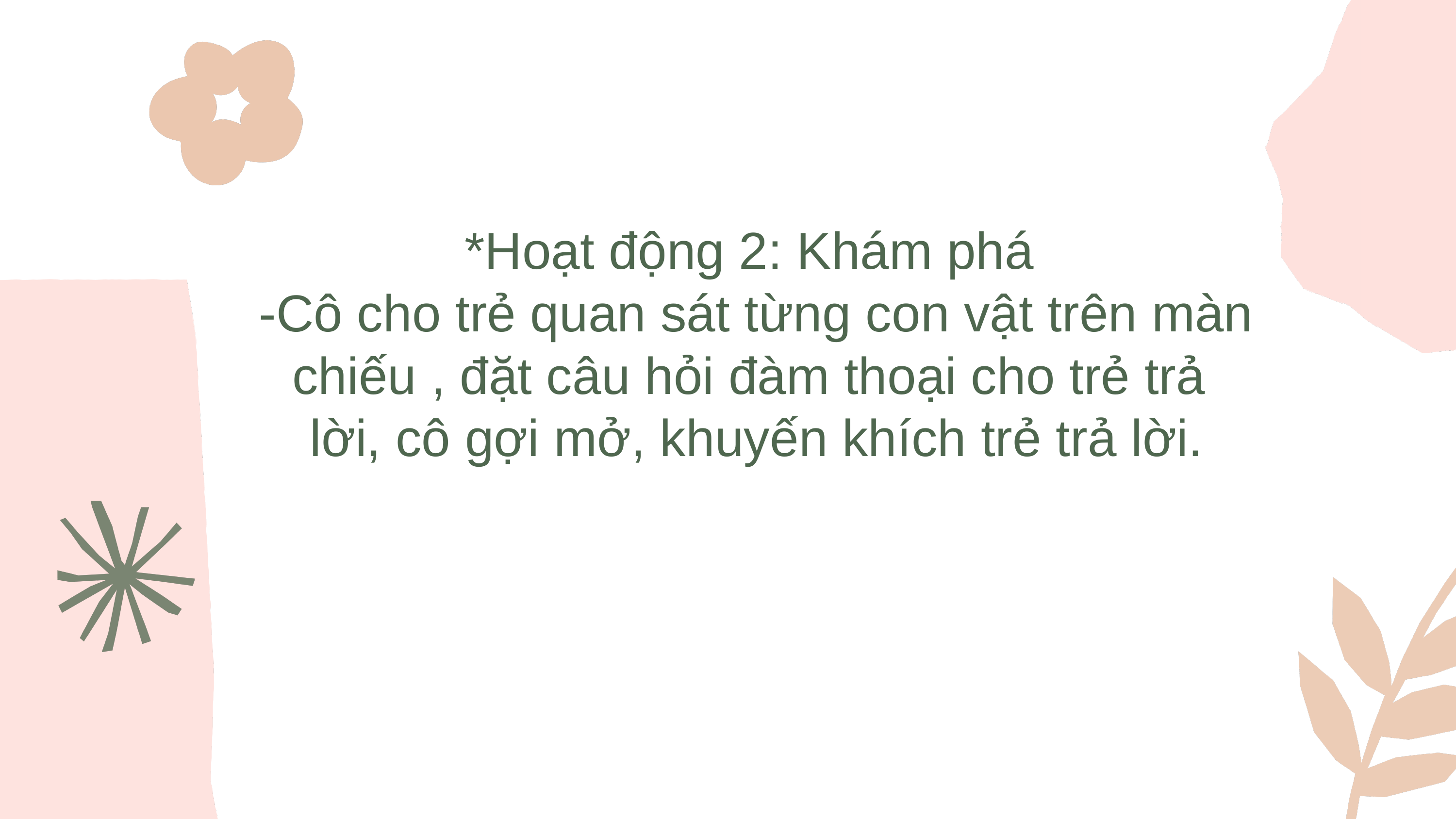

*Hoạt động 2: Khám phá
-Cô cho trẻ quan sát từng con vật trên màn chiếu , đặt câu hỏi đàm thoại cho trẻ trả
lời, cô gợi mở, khuyến khích trẻ trả lời.